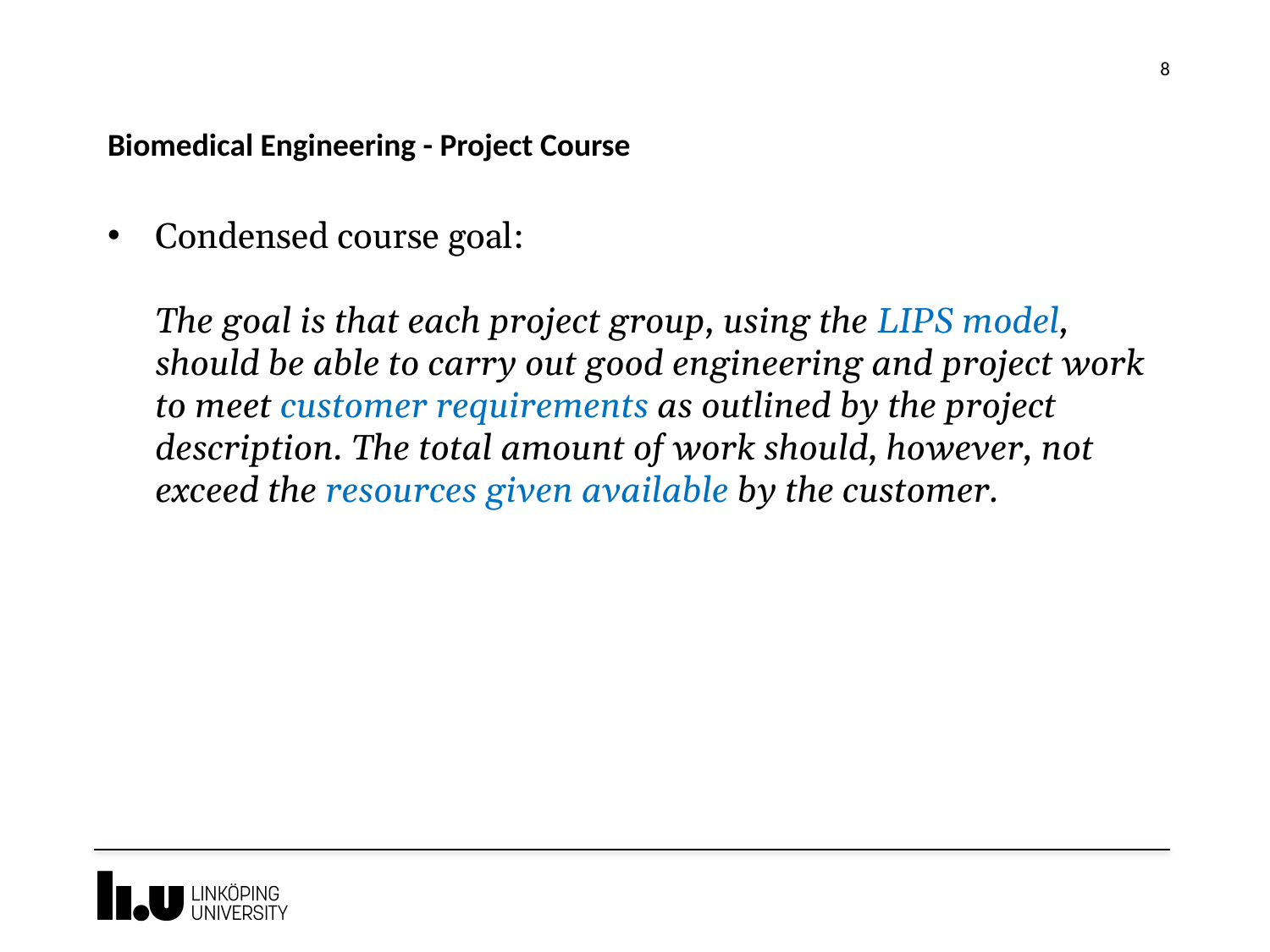

8
# Biomedical Engineering - Project Course
Condensed course goal:
The goal is that each project group, using the LIPS model, should be able to carry out good engineering and project work to meet customer requirements as outlined by the project description. The total amount of work should, however, not exceed the resources given available by the customer.